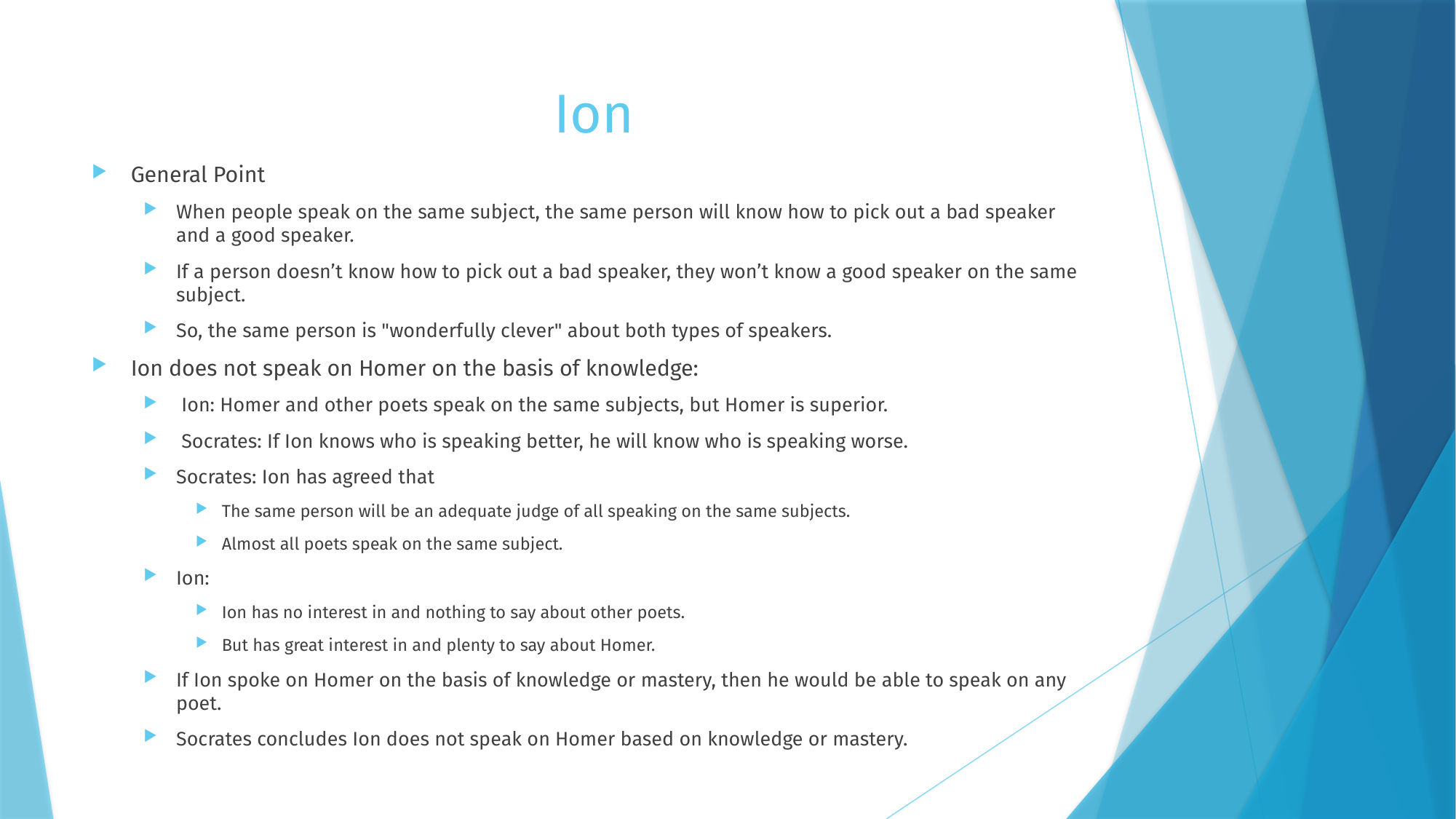

# Ion
General Point
When people speak on the same subject, the same person will know how to pick out a bad speaker and a good speaker.
If a person doesn’t know how to pick out a bad speaker, they won’t know a good speaker on the same subject.
So, the same person is "wonderfully clever" about both types of speakers.
Ion does not speak on Homer on the basis of knowledge:
 Ion: Homer and other poets speak on the same subjects, but Homer is superior.
 Socrates: If Ion knows who is speaking better, he will know who is speaking worse.
Socrates: Ion has agreed that
The same person will be an adequate judge of all speaking on the same subjects.
Almost all poets speak on the same subject.
Ion:
Ion has no interest in and nothing to say about other poets.
But has great interest in and plenty to say about Homer.
If Ion spoke on Homer on the basis of knowledge or mastery, then he would be able to speak on any poet.
Socrates concludes Ion does not speak on Homer based on knowledge or mastery.